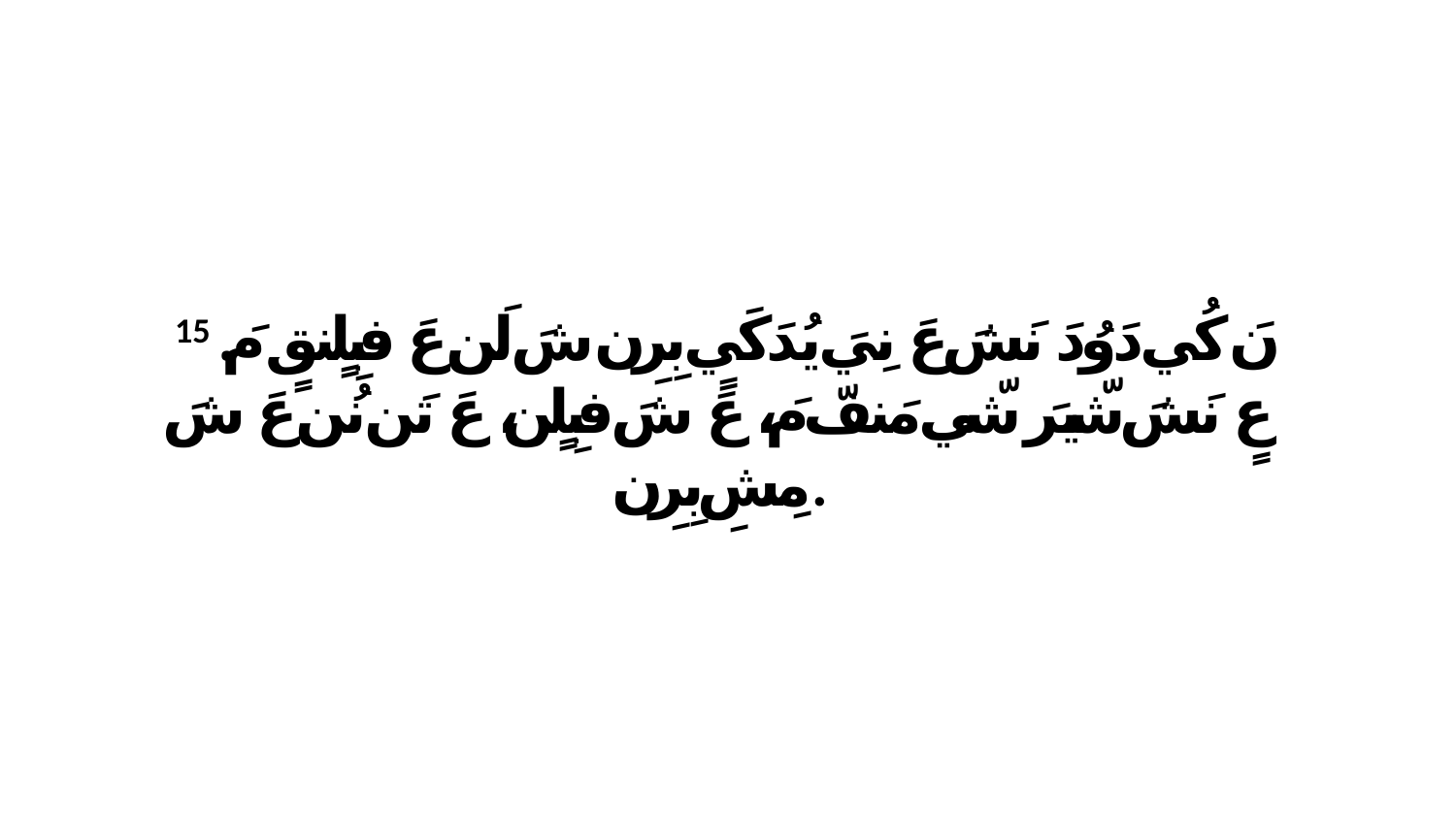

15 نَ كُي دَوُدَ نَشَ عَ نِيَ يُدَكَيٍ بِرِن شَ لَن عَ فبِلٍنقٍ مَ. عٍ نَشَ شّيرَ شّي مَنفّ مَ، عَ شَ فبِلٍن، عَ تَن نُن عَ شَ مِشِ بِرِن.